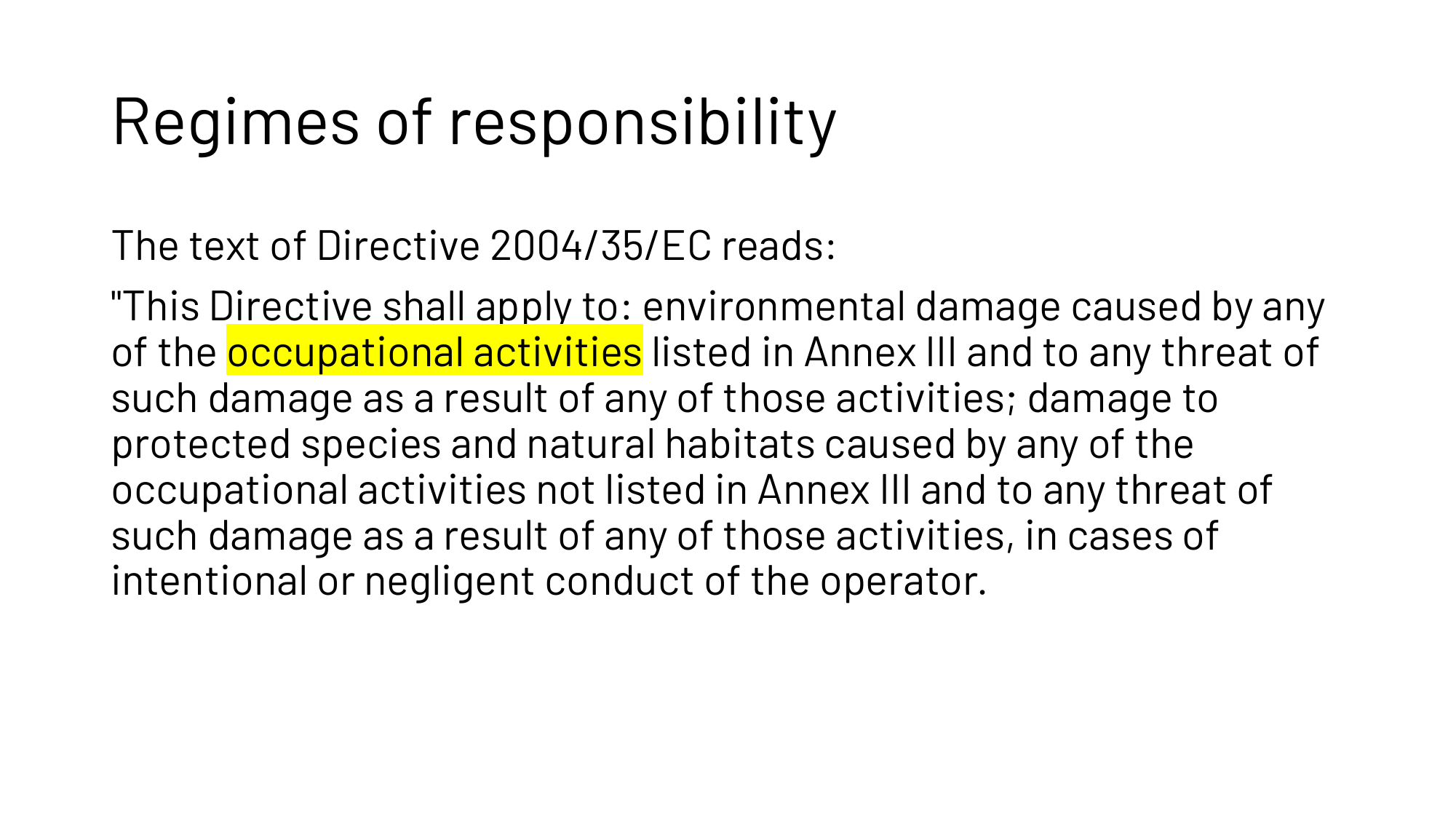

# Regimes of responsibility
The text of Directive 2004/35/EC reads:
"This Directive shall apply to: environmental damage caused by any of the occupational activities listed in Annex III and to any threat of such damage as a result of any of those activities; damage to protected species and natural habitats caused by any of the occupational activities not listed in Annex III and to any threat of such damage as a result of any of those activities, in cases of intentional or negligent conduct of the operator.